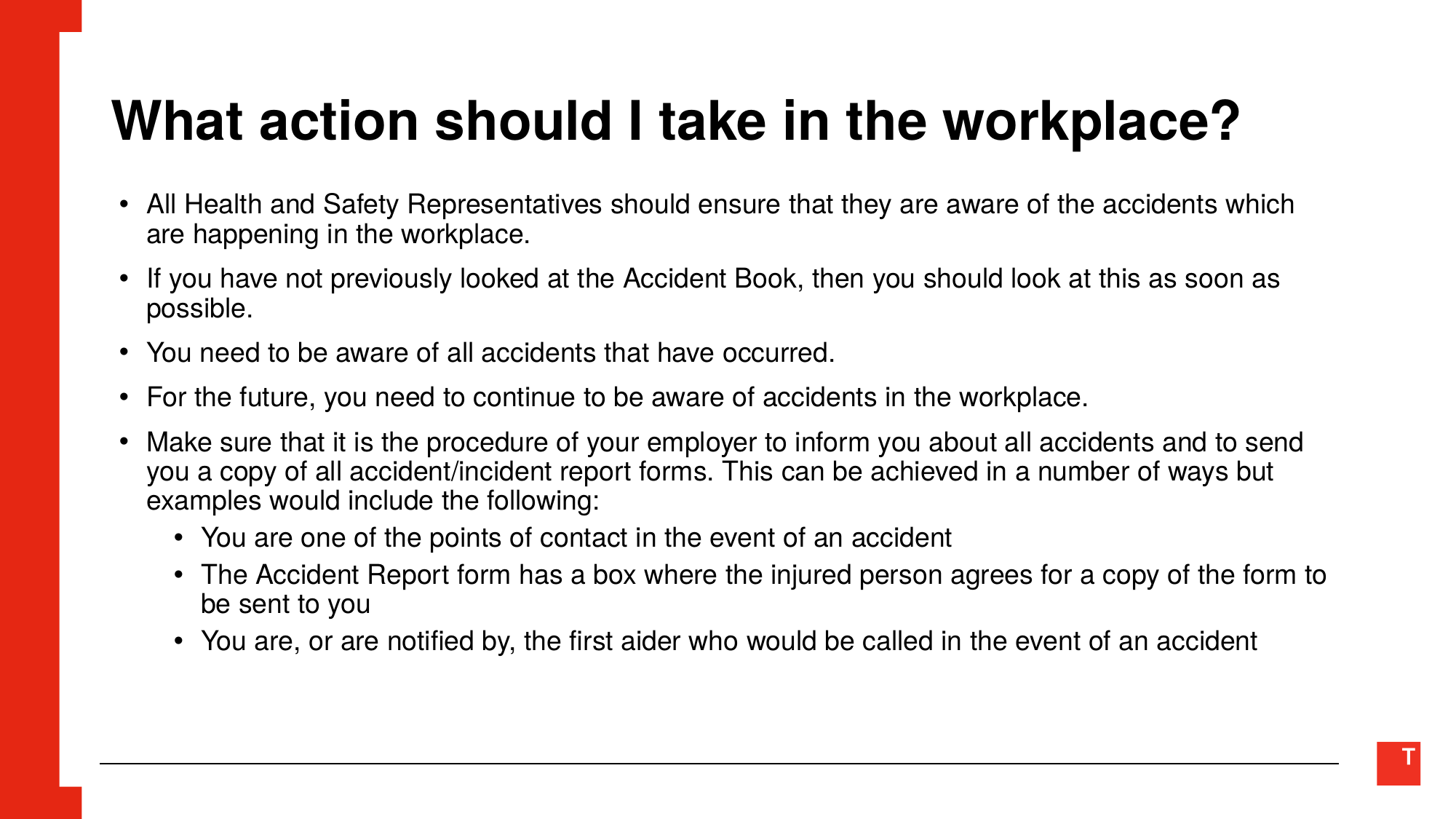

# What action should I take in the workplace?
All Health and Safety Representatives should ensure that they are aware of the accidents which are happening in the workplace.
If you have not previously looked at the Accident Book, then you should look at this as soon as possible.
You need to be aware of all accidents that have occurred.
For the future, you need to continue to be aware of accidents in the workplace.
Make sure that it is the procedure of your employer to inform you about all accidents and to send you a copy of all accident/incident report forms. This can be achieved in a number of ways but examples would include the following:
You are one of the points of contact in the event of an accident
The Accident Report form has a box where the injured person agrees for a copy of the form to be sent to you
You are, or are notified by, the first aider who would be called in the event of an accident